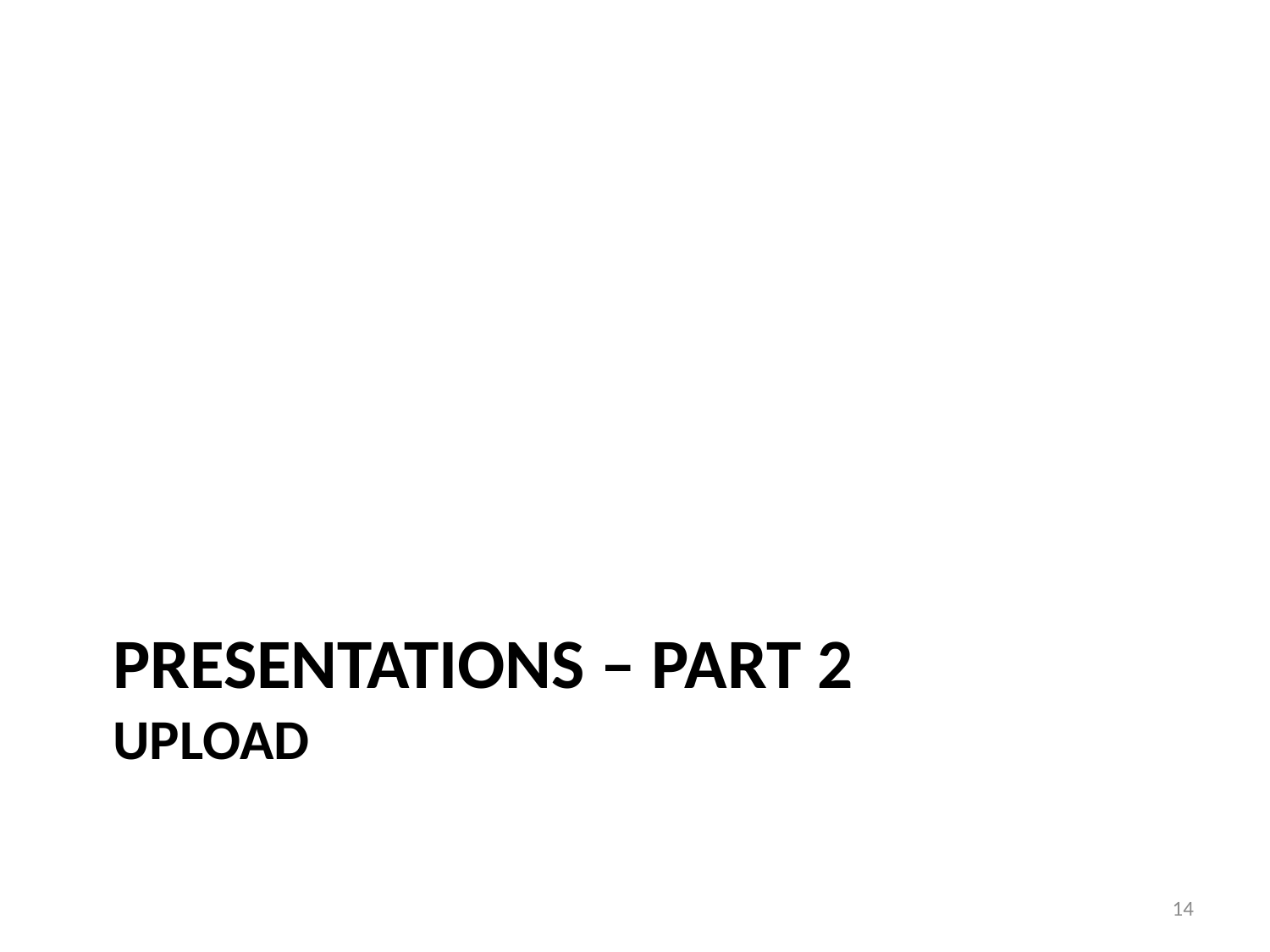

# Presentations – PART 2 upload
14